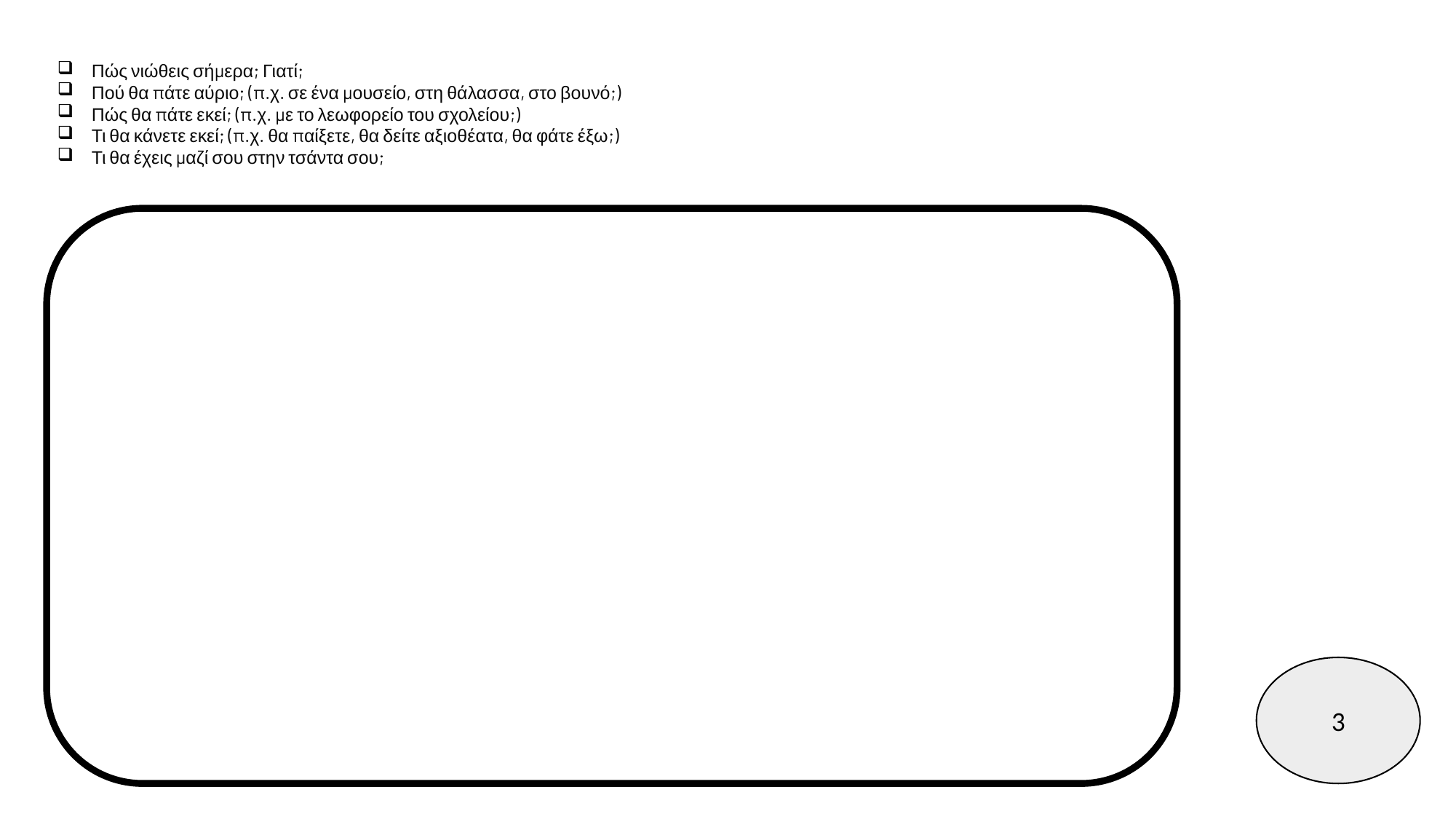

Πώς νιώθεις σήμερα; Γιατί;
Πού θα πάτε αύριο; (π.χ. σε ένα μουσείο, στη θάλασσα, στο βουνό;)
Πώς θα πάτε εκεί; (π.χ. με το λεωφορείο του σχολείου;)
Τι θα κάνετε εκεί; (π.χ. θα παίξετε, θα δείτε αξιοθέατα, θα φάτε έξω;)
Τι θα έχεις μαζί σου στην τσάντα σου;

3